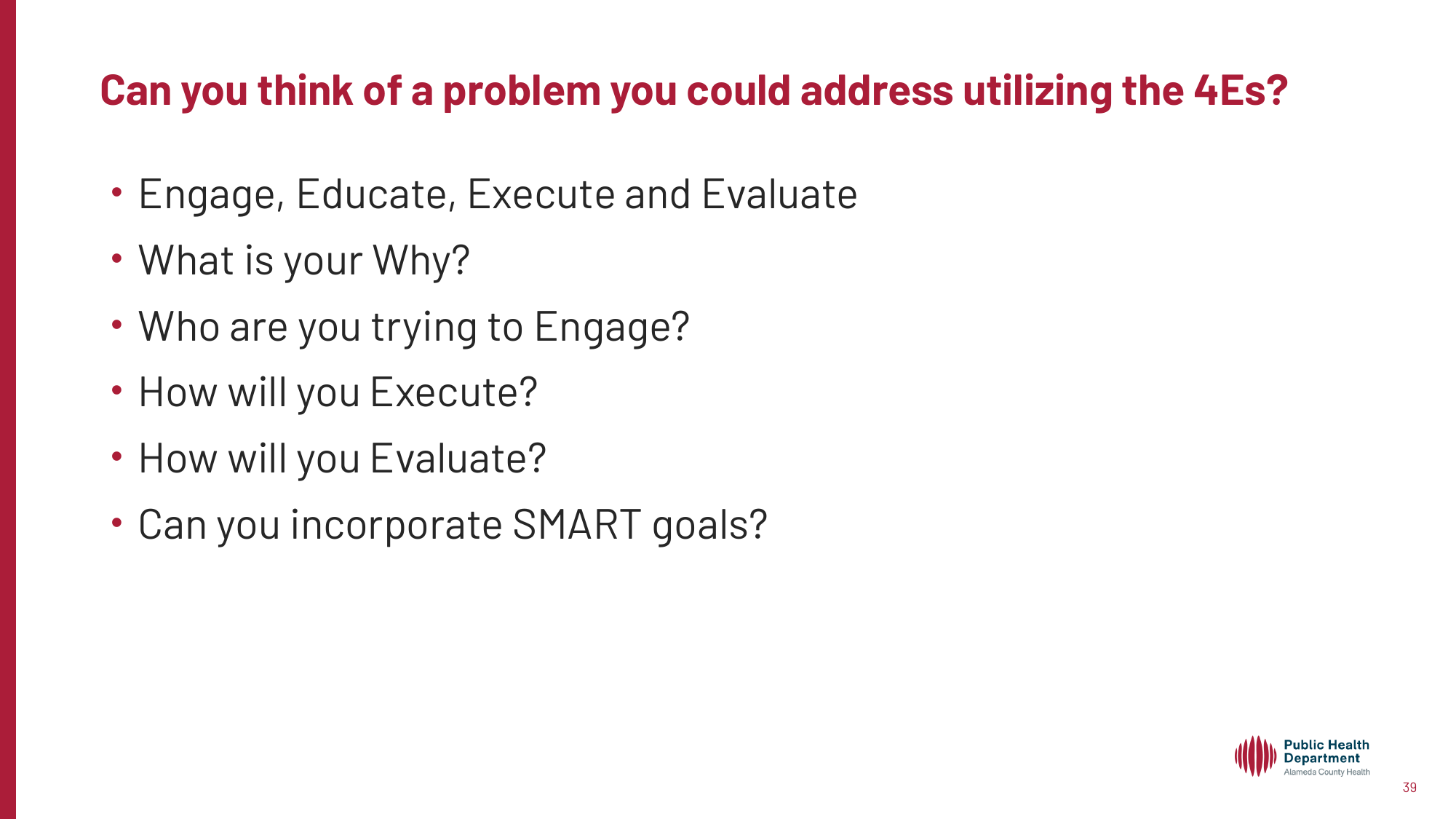

# Can you think of a problem you could address utilizing the 4Es?
Engage, Educate, Execute and Evaluate
What is your Why?
Who are you trying to Engage?
How will you Execute?
How will you Evaluate?
Can you incorporate SMART goals?
39